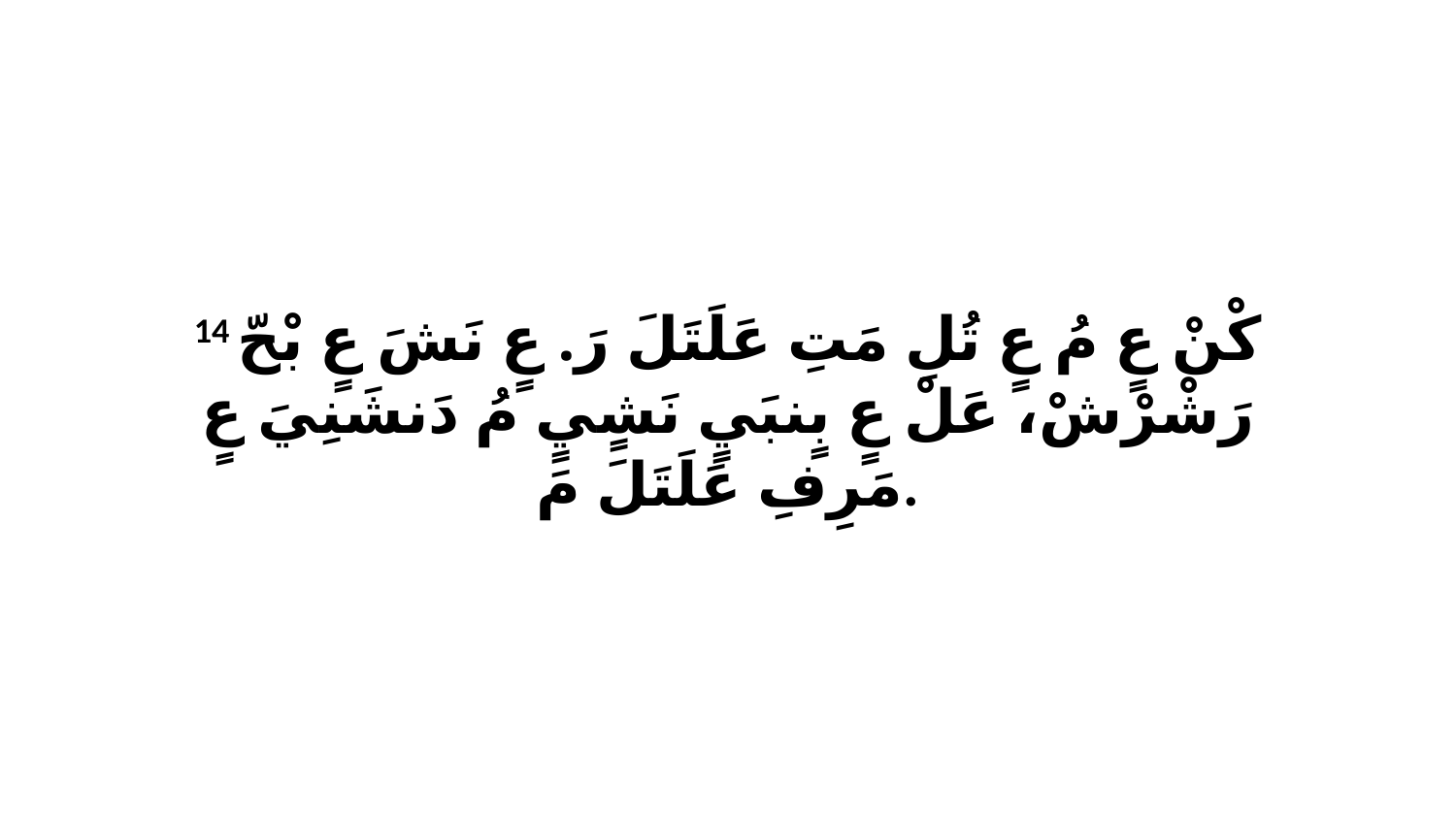

14 كْنْ عٍ مُ عٍ تُلِ مَتِ عَلَتَلَ رَ. عٍ نَشَ عٍ بْحّ رَشْرْشْ، عَلْ عٍ بٍنبَيٍ نَشٍيٍ مُ دَنشَنِيَ عٍ مَرِفِ عَلَتَلَ مَ.